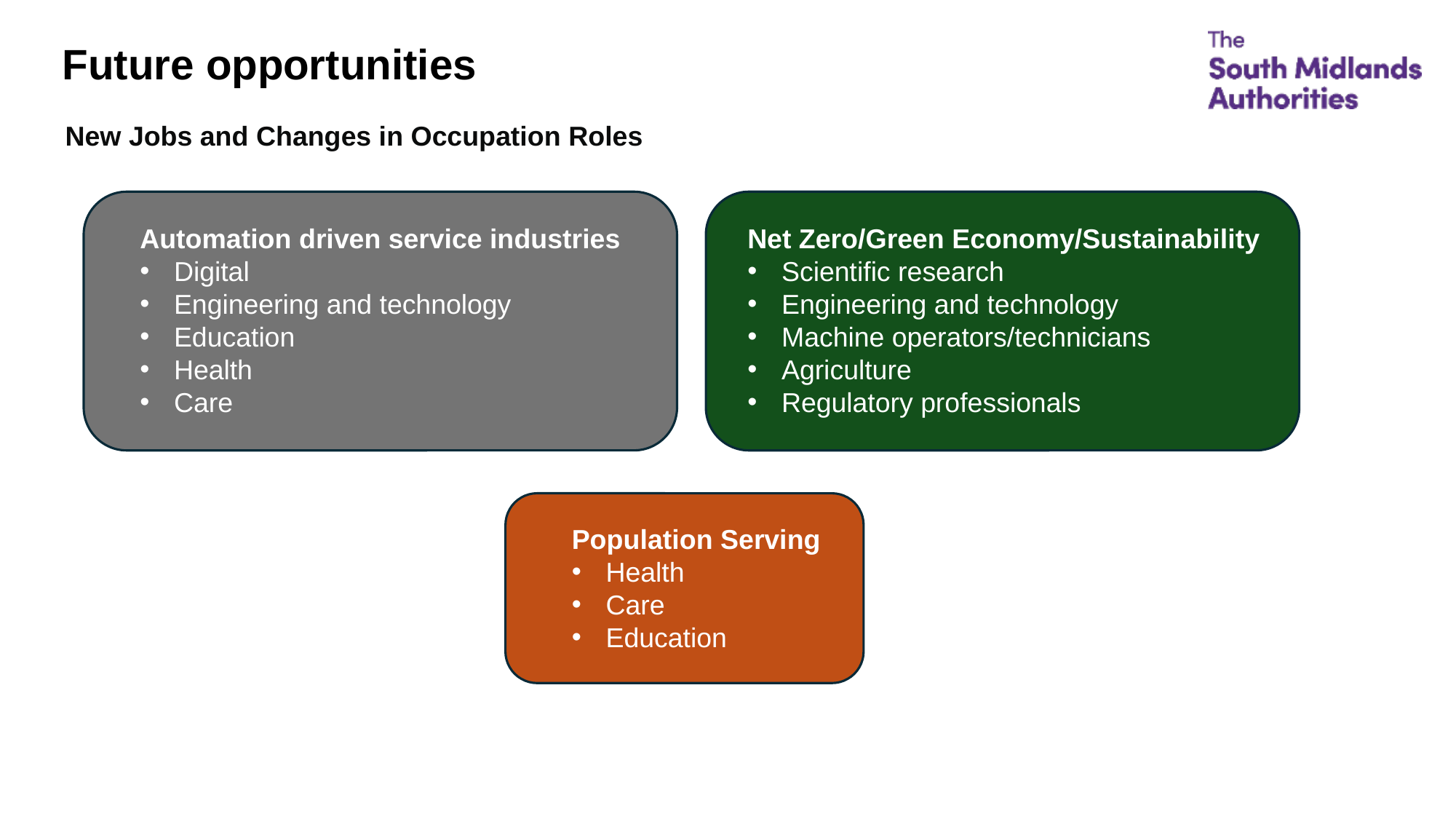

Future opportunities
New Jobs and Changes in Occupation Roles

Automation driven service industries
Digital
Engineering and technology
Education
Health
Care
Net Zero/Green Economy/Sustainability
Scientific research
Engineering and technology
Machine operators/technicians
Agriculture
Regulatory professionals

Population Serving
Health
Care
Education